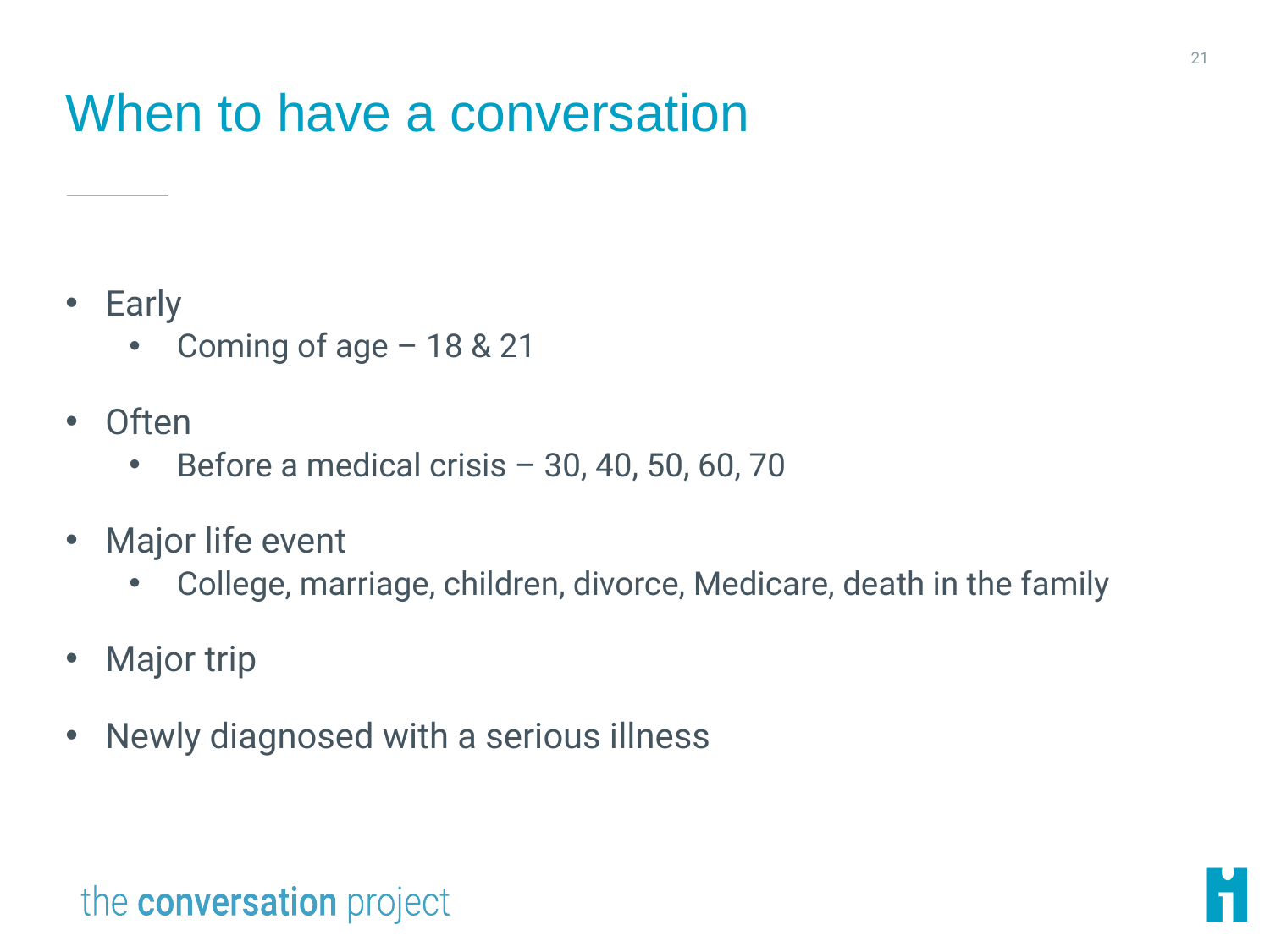

21
# When to have a conversation
Early
Coming of age – 18 & 21
Often
Before a medical crisis – 30, 40, 50, 60, 70
Major life event
College, marriage, children, divorce, Medicare, death in the family
Major trip
Newly diagnosed with a serious illness